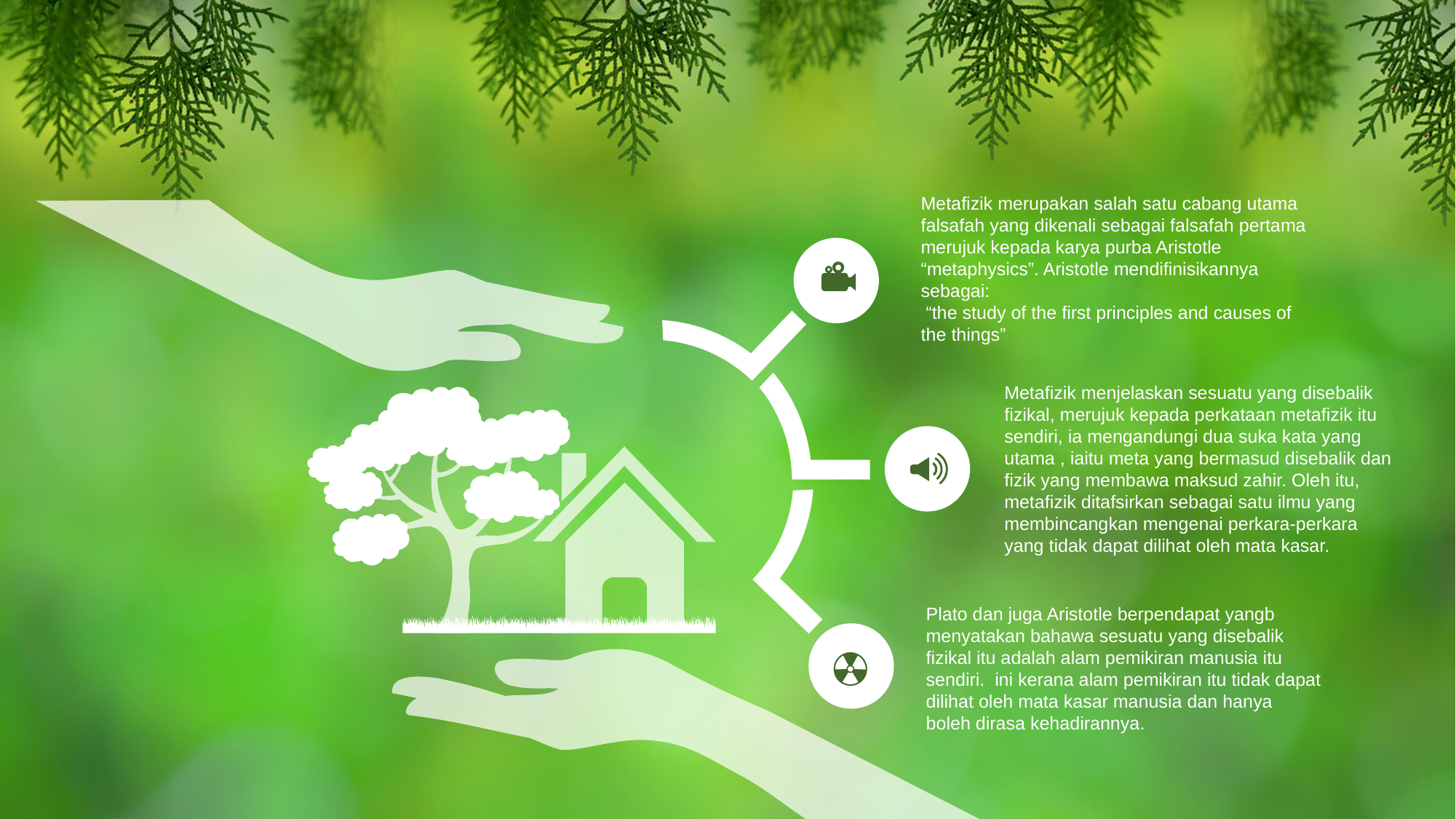

Metafizik merupakan salah satu cabang utama falsafah yang dikenali sebagai falsafah pertama merujuk kepada karya purba Aristotle “metaphysics”. Aristotle mendifinisikannya sebagai:
 “the study of the first principles and causes of the things”

Metafizik menjelaskan sesuatu yang disebalik fizikal, merujuk kepada perkataan metafizik itu sendiri, ia mengandungi dua suka kata yang utama , iaitu meta yang bermasud disebalik dan fizik yang membawa maksud zahir. Oleh itu, metafizik ditafsirkan sebagai satu ilmu yang membincangkan mengenai perkara-perkara yang tidak dapat dilihat oleh mata kasar.

Plato dan juga Aristotle berpendapat yangb menyatakan bahawa sesuatu yang disebalik fizikal itu adalah alam pemikiran manusia itu sendiri.  ini kerana alam pemikiran itu tidak dapat dilihat oleh mata kasar manusia dan hanya boleh dirasa kehadirannya.